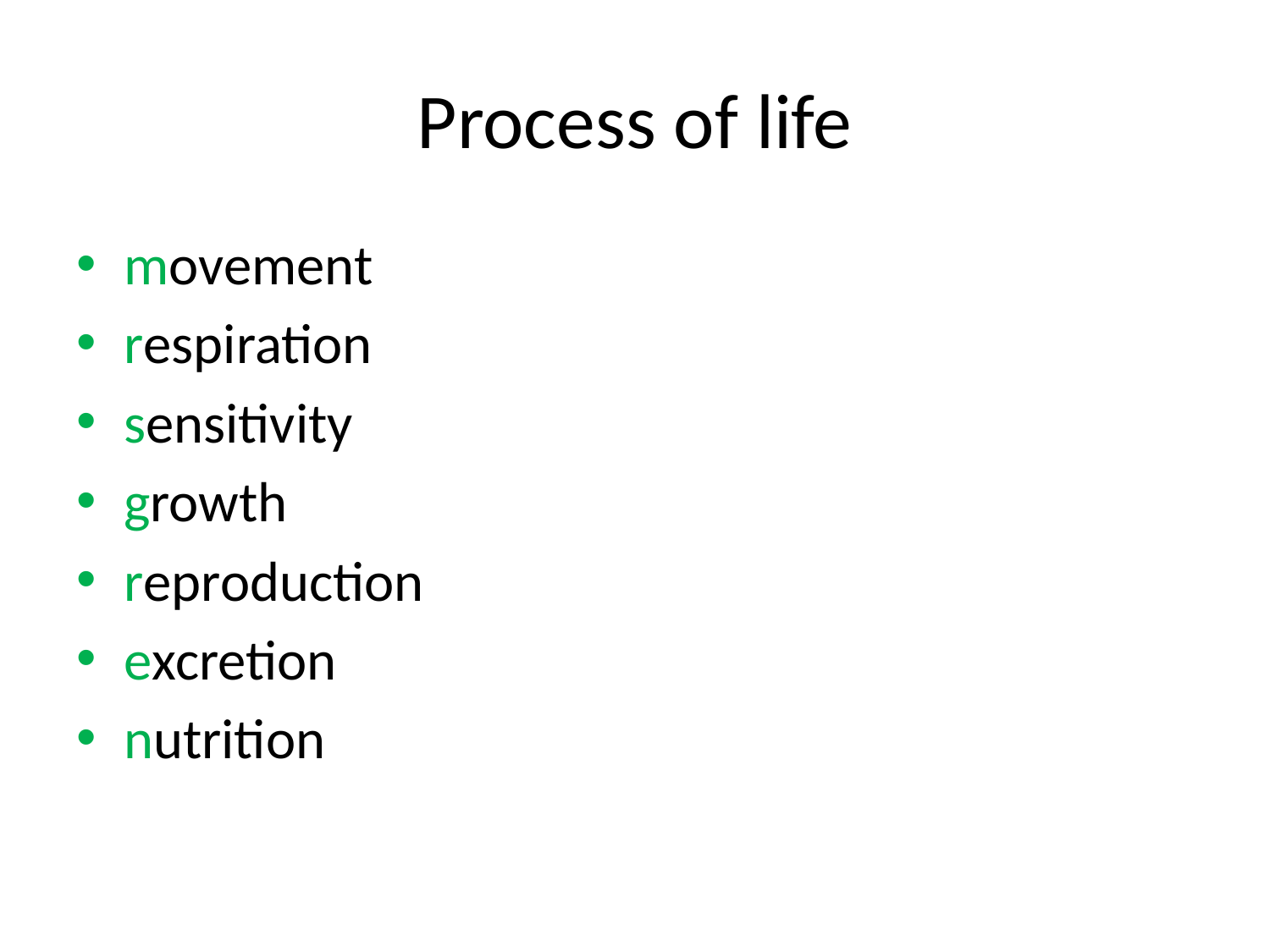

# Process of life
movement
respiration
sensitivity
growth
reproduction
excretion
nutrition